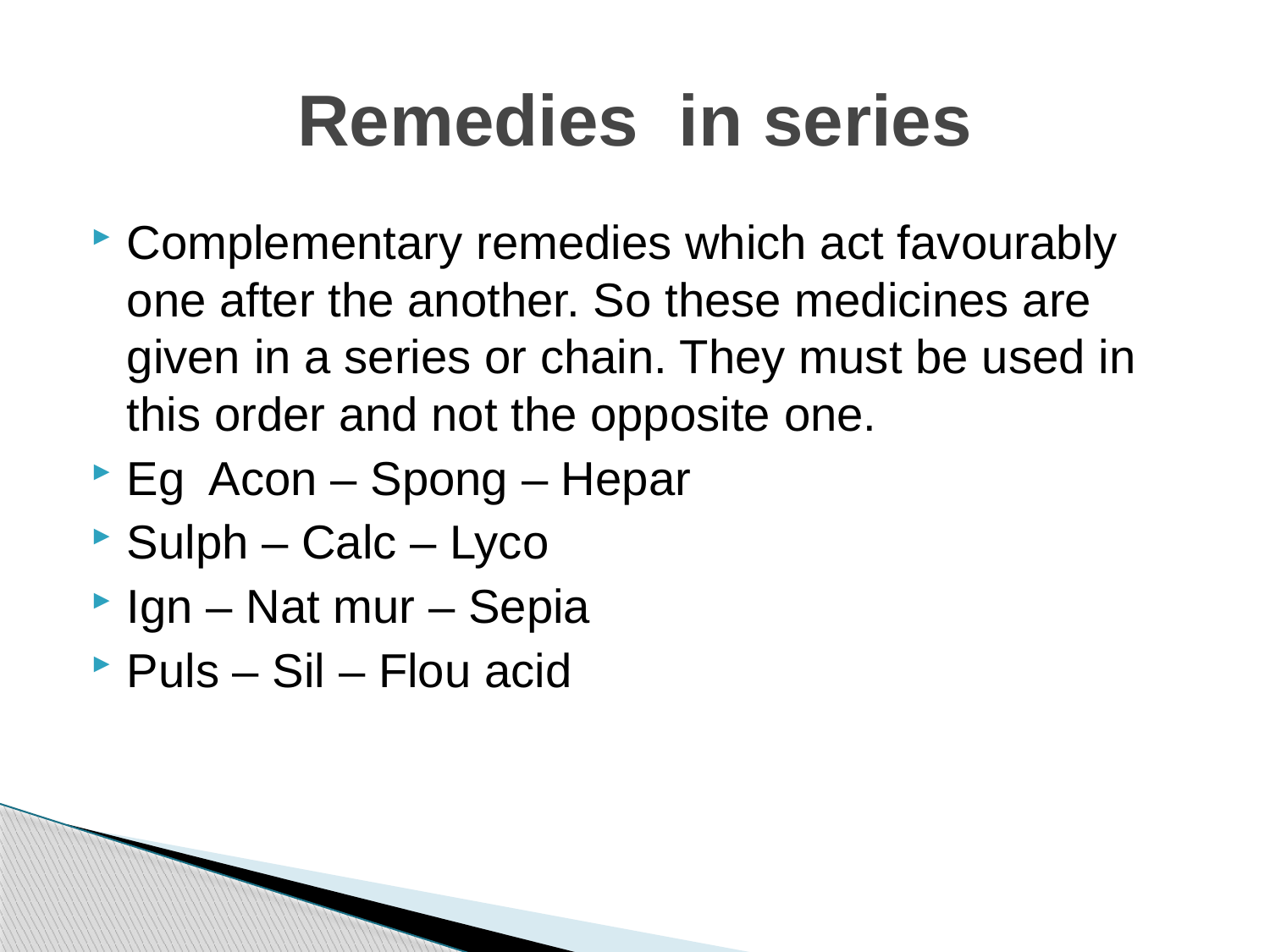

# Remedies  in series
Complementary remedies which act favourably one after the another. So these medicines are given in a series or chain. They must be used in this order and not the opposite one.
Eg  Acon – Spong – Hepar
Sulph – Calc – Lyco
Ign – Nat mur – Sepia
Puls – Sil – Flou acid